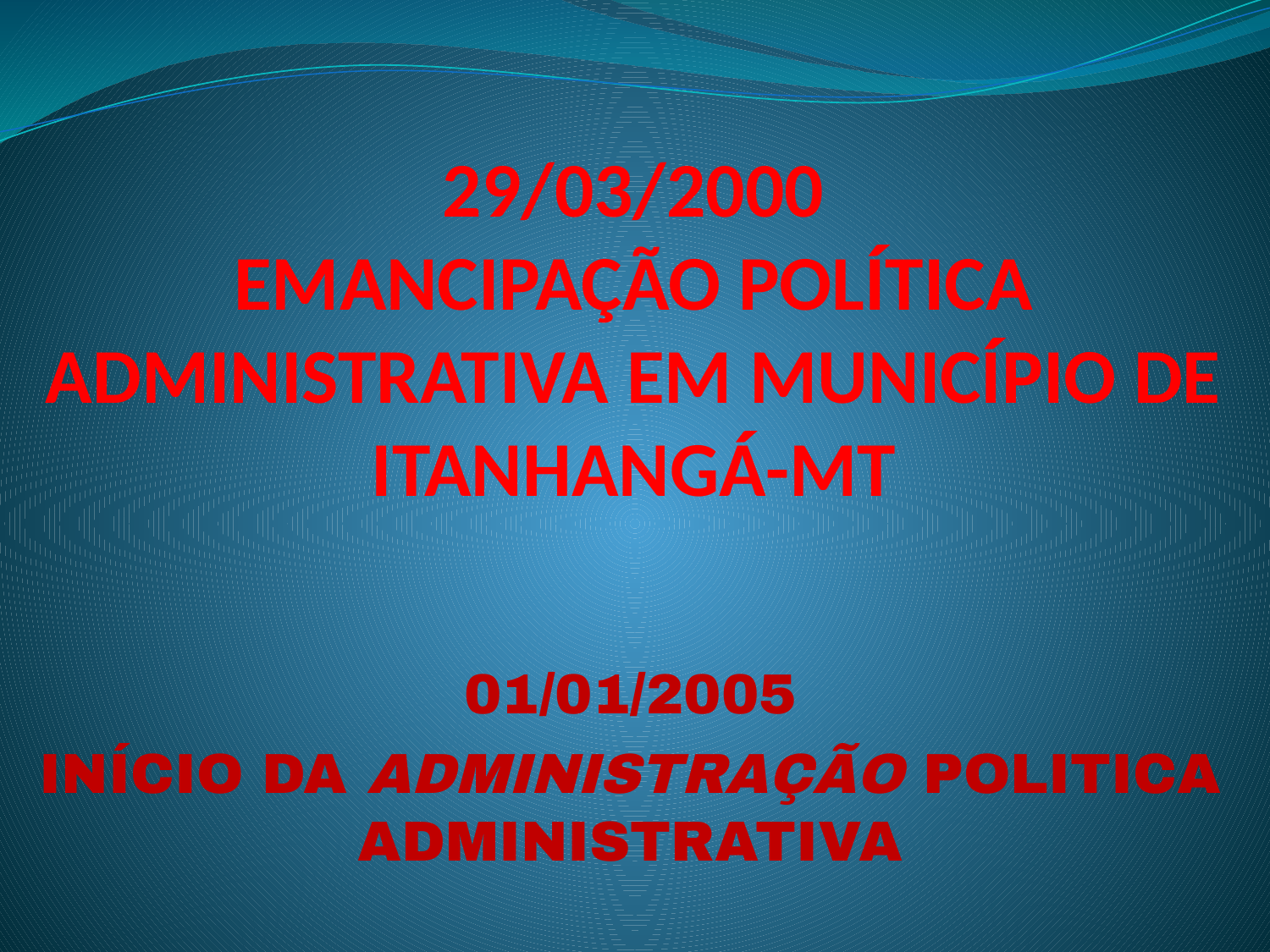

# 29/03/2000 EMANCIPAÇÃO POLÍTICA ADMINISTRATIVA EM MUNICÍPIO DE ITANHANGÁ-MT

01/01/2005
INÍCIO DA ADMINISTRAÇÃO POLITICA ADMINISTRATIVA